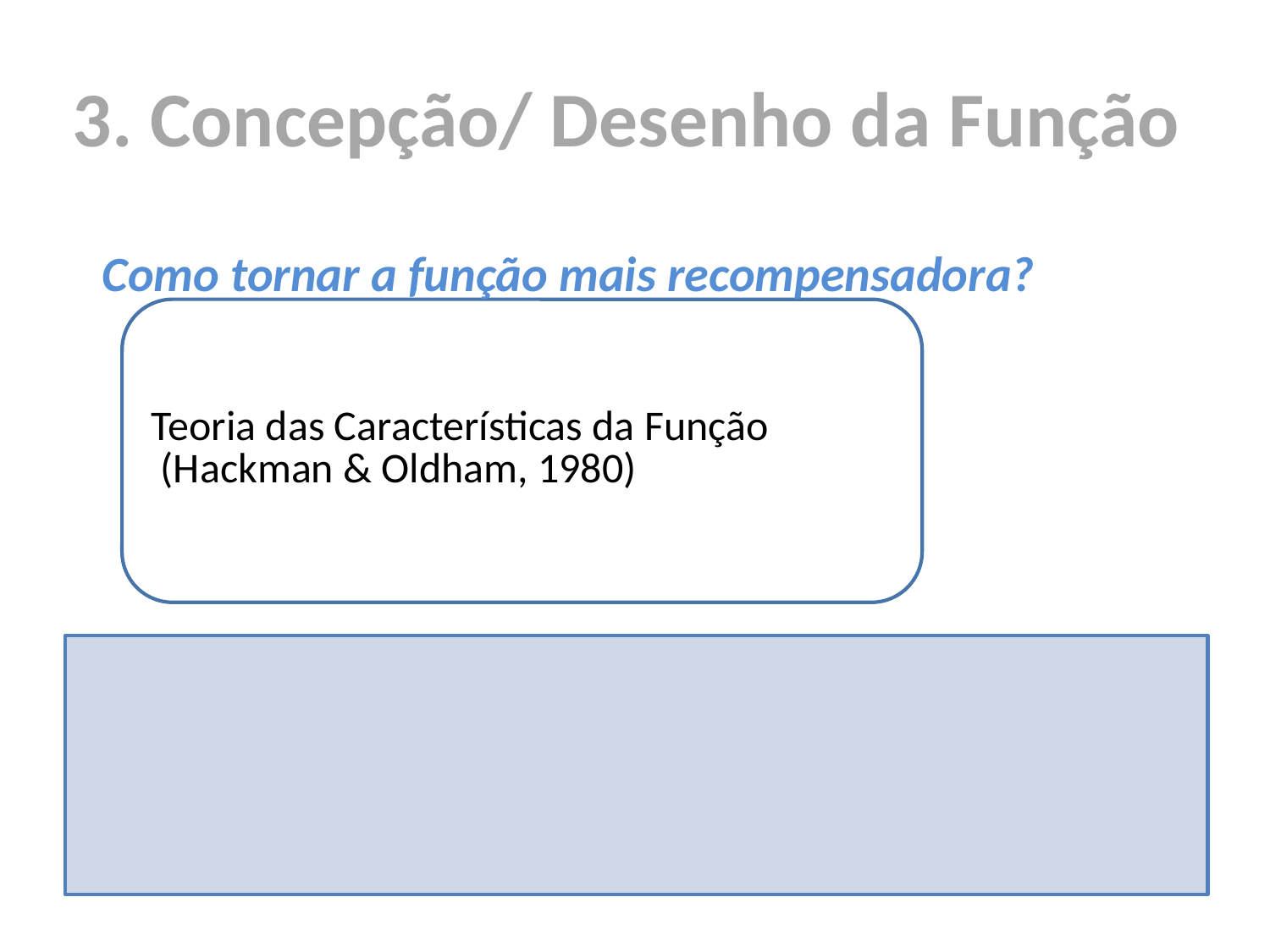

# 3. Concepção/ Desenho da Função
Como tornar a função mais recompensadora?
Teoria das Características da Função
 (Hackman & Oldham, 1980)